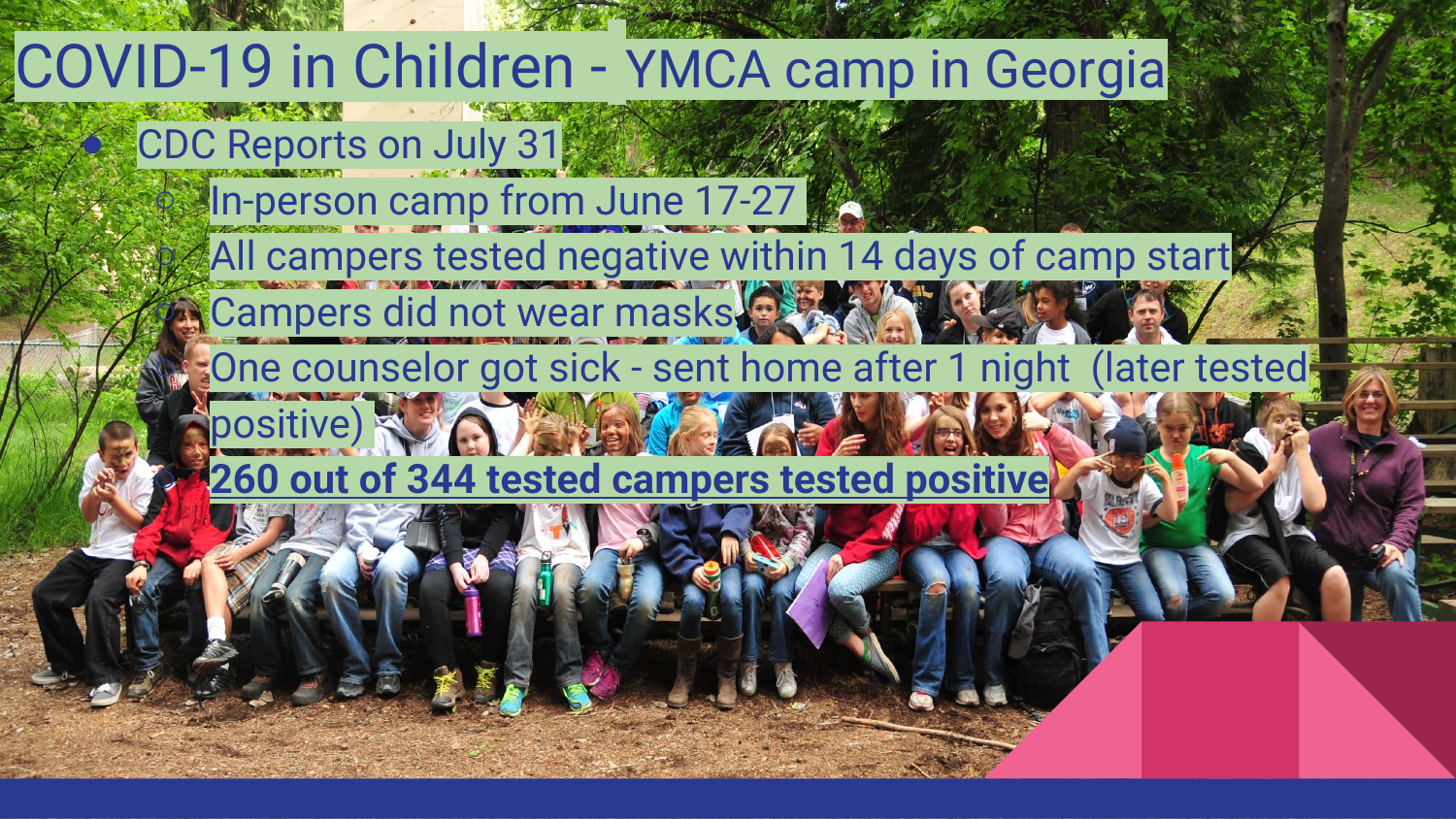

# COVID-19 in Children - YMCA camp in Georgia
CDC Reports on July 31
In-person camp from June 17-27
All campers tested negative within 14 days of camp start
Campers did not wear masks
One counselor got sick - sent home after 1 night  (later tested positive)
260 out of 344 tested campers tested positive